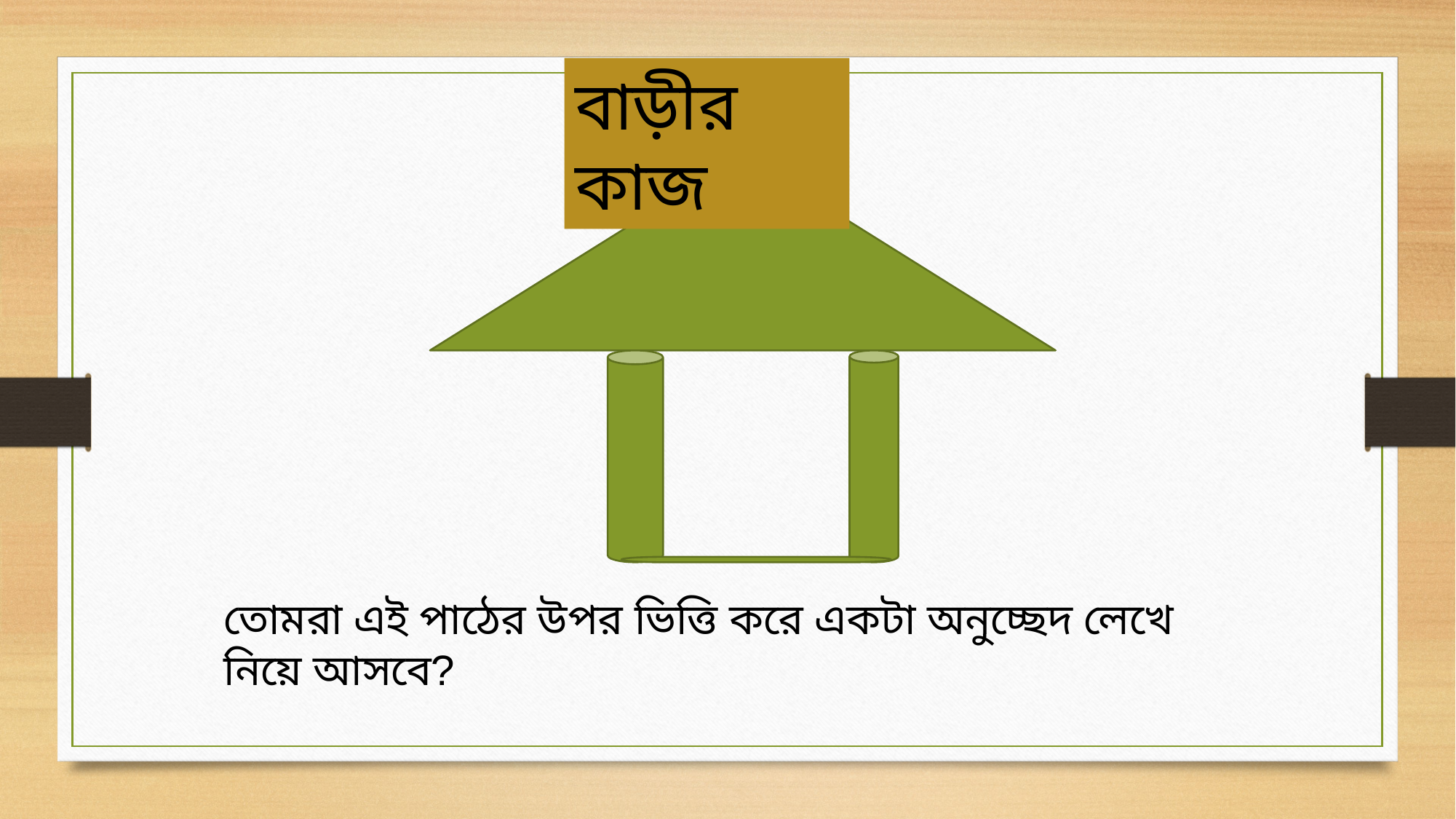

বাড়ীর কাজ

তোমরা এই পাঠের উপর ভিত্তি করে একটা অনুচ্ছেদ লেখে নিয়ে আসবে?